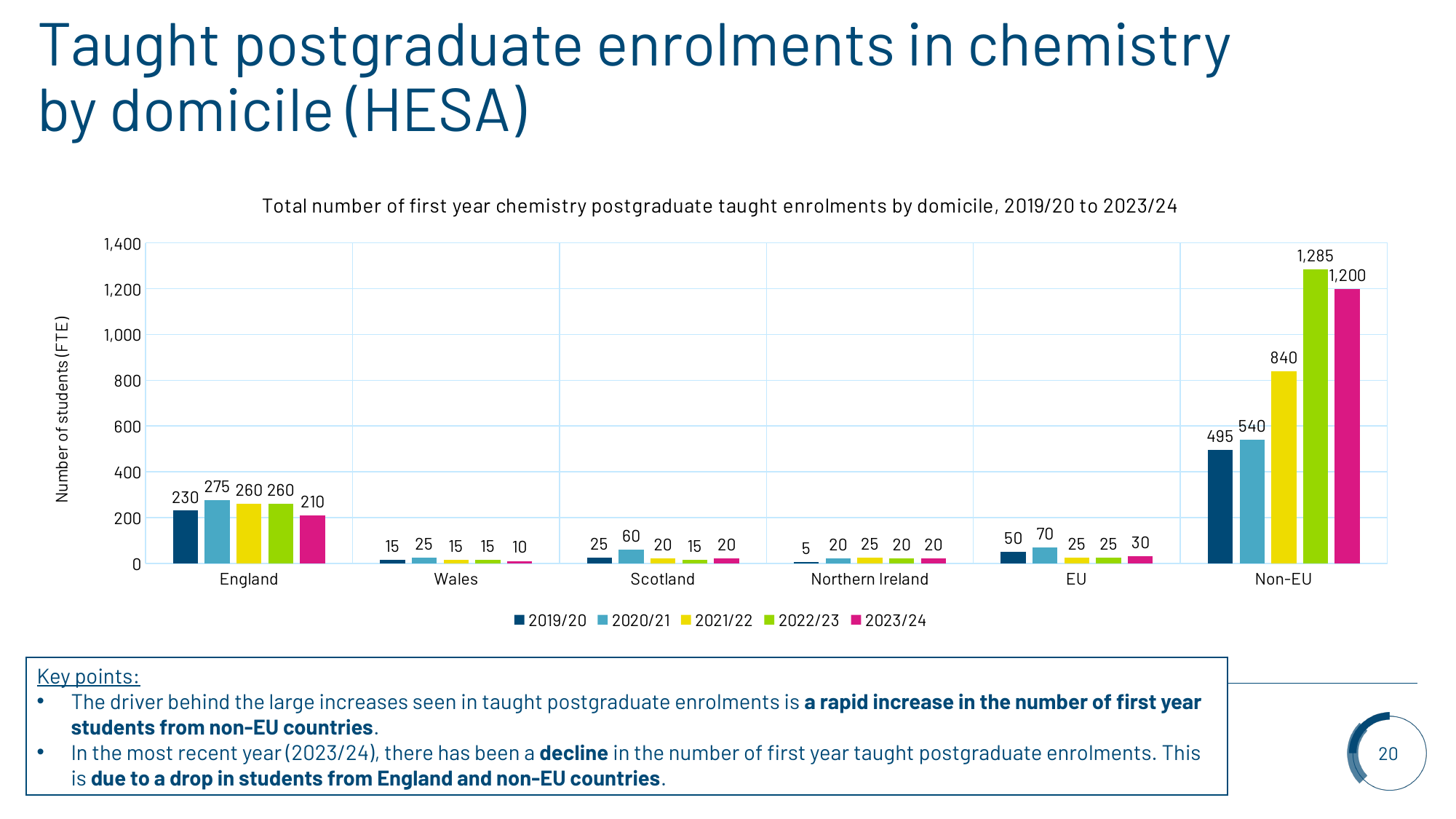

# Taught postgraduate enrolments in chemistry by domicile (HESA)

### Chart: Total number of first year chemistry postgraduate taught enrolments by domicile, 2019/20 to 2023/24

| Category | 2019/20 | 2020/21 | 2021/22 | 2022/23 | 2023/24 |
|---|---|---|---|---|---|
| England | 230.0 | 275.0 | 260.0 | 260.0 | 210.0 |
| Wales | 15.0 | 25.0 | 15.0 | 15.0 | 10.0 |
| Scotland | 25.0 | 60.0 | 20.0 | 15.0 | 20.0 |
| Northern Ireland | 5.0 | 20.0 | 25.0 | 20.0 | 20.0 |
| EU | 50.0 | 70.0 | 25.0 | 25.0 | 30.0 |
| Non-EU | 495.0 | 540.0 | 840.0 | 1285.0 | 1200.0 |
Key points:
The driver behind the large increases seen in taught postgraduate enrolments is a rapid increase in the number of first year students from non-EU countries.
In the most recent year (2023/24), there has been a decline in the number of first year taught postgraduate enrolments. This is due to a drop in students from England and non-EU countries.
20